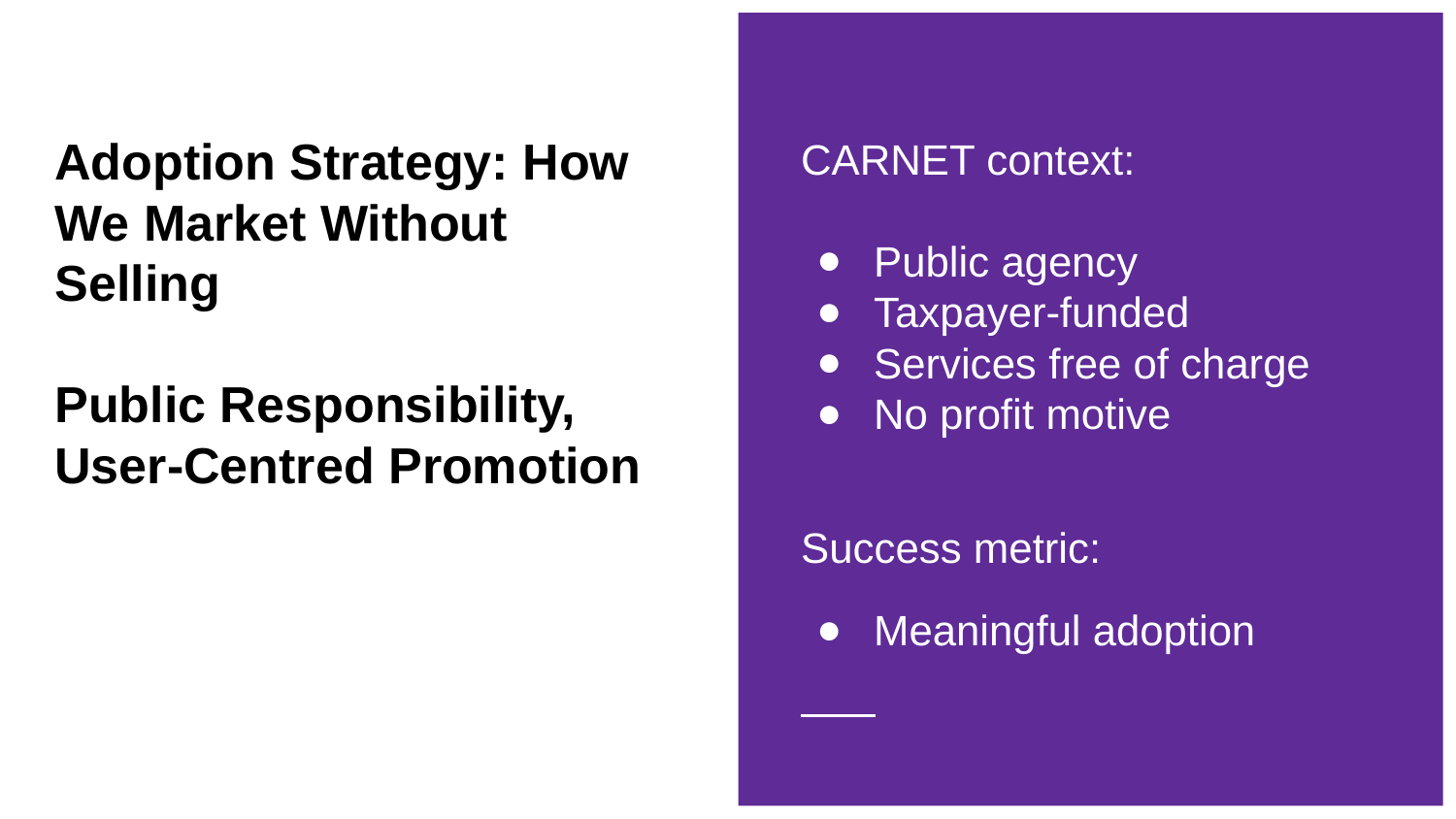

# Adoption Strategy: How We Market Without Selling

Public Responsibility, User-Centred Promotion

CARNET context:

Public agency
Taxpayer-funded
Services free of charge
No profit motive

Success metric:
Meaningful adoption